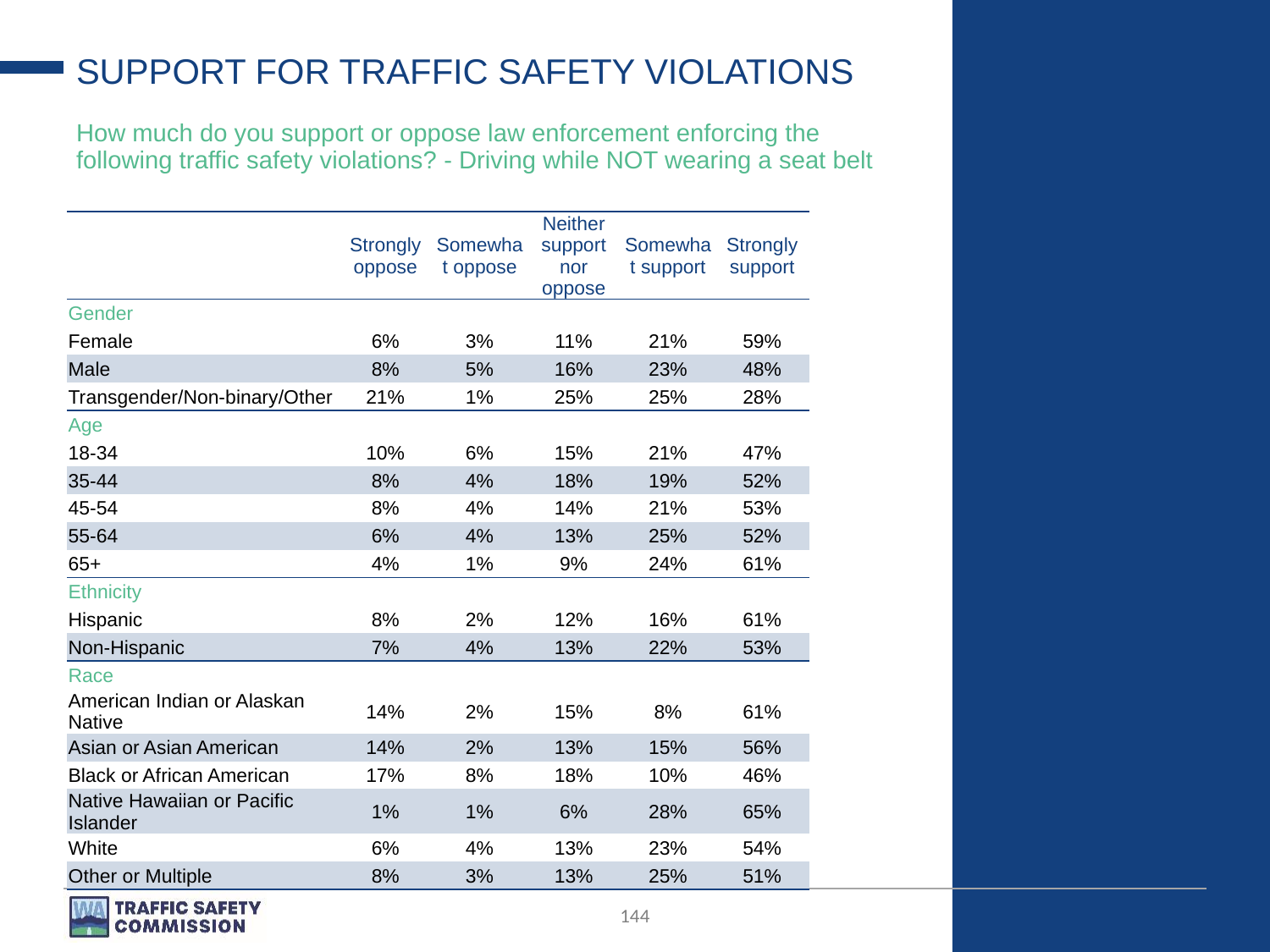

# SUPPORT FOR TRAFFIC SAFETY VIOLATIONS
How much do you support or oppose law enforcement enforcing the following traffic safety violations? - Driving while NOT wearing a seat belt
|  | Strongly oppose | Somewhat oppose | Neither support nor oppose | Somewhat support | Strongly support |
| --- | --- | --- | --- | --- | --- |
| Gender |  |  |  |  |  |
| Female | 6% | 3% | 11% | 21% | 59% |
| Male | 8% | 5% | 16% | 23% | 48% |
| Transgender/Non-binary/Other | 21% | 1% | 25% | 25% | 28% |
| Age |  |  |  |  |  |
| 18-34 | 10% | 6% | 15% | 21% | 47% |
| 35-44 | 8% | 4% | 18% | 19% | 52% |
| 45-54 | 8% | 4% | 14% | 21% | 53% |
| 55-64 | 6% | 4% | 13% | 25% | 52% |
| 65+ | 4% | 1% | 9% | 24% | 61% |
| Ethnicity |  |  |  |  |  |
| Hispanic | 8% | 2% | 12% | 16% | 61% |
| Non-Hispanic | 7% | 4% | 13% | 22% | 53% |
| Race |  |  |  |  |  |
| American Indian or Alaskan Native | 14% | 2% | 15% | 8% | 61% |
| Asian or Asian American | 14% | 2% | 13% | 15% | 56% |
| Black or African American | 17% | 8% | 18% | 10% | 46% |
| Native Hawaiian or Pacific Islander | 1% | 1% | 6% | 28% | 65% |
| White | 6% | 4% | 13% | 23% | 54% |
| Other or Multiple | 8% | 3% | 13% | 25% | 51% |